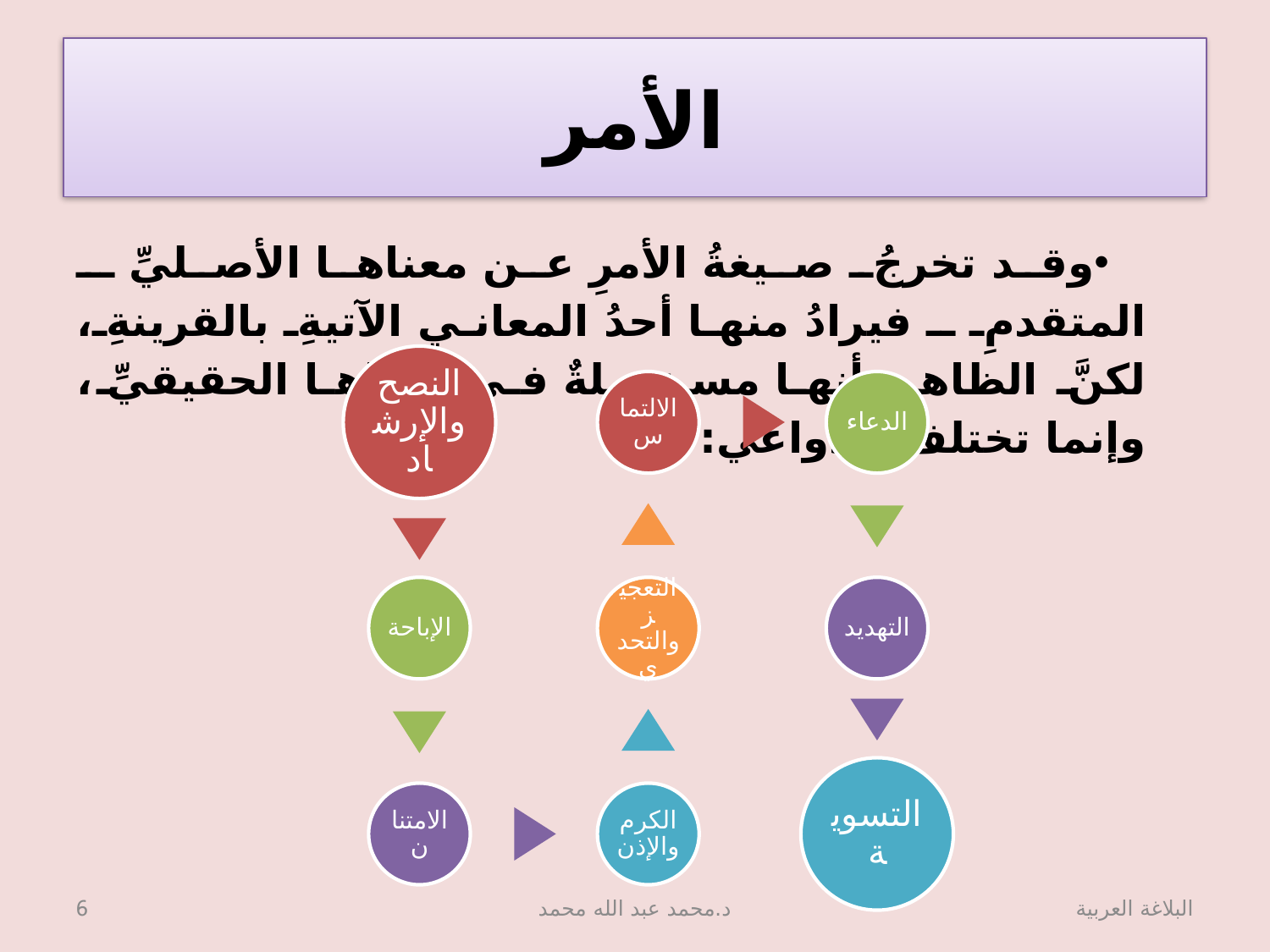

# الأمر
وقد تخرجُ صيغةُ الأمرِ عن معناها الأصليِّ ـ المتقدمِ ـ فيرادُ منها أحدُ المعاني الآتيةِ بالقرينةِ، لكنَّ الظاهر أنها مستعملةٌ في معناها الحقيقيِّ، وإنما تختلفُ الدواعي:

النصح والإرشاد
الإباحة
الامتنان
الكرم والإذن
التعجيز والتحدي
الالتماس
الدعاء
التهديد
التسوية
6
د.محمد عبد الله محمد
البلاغة العربية